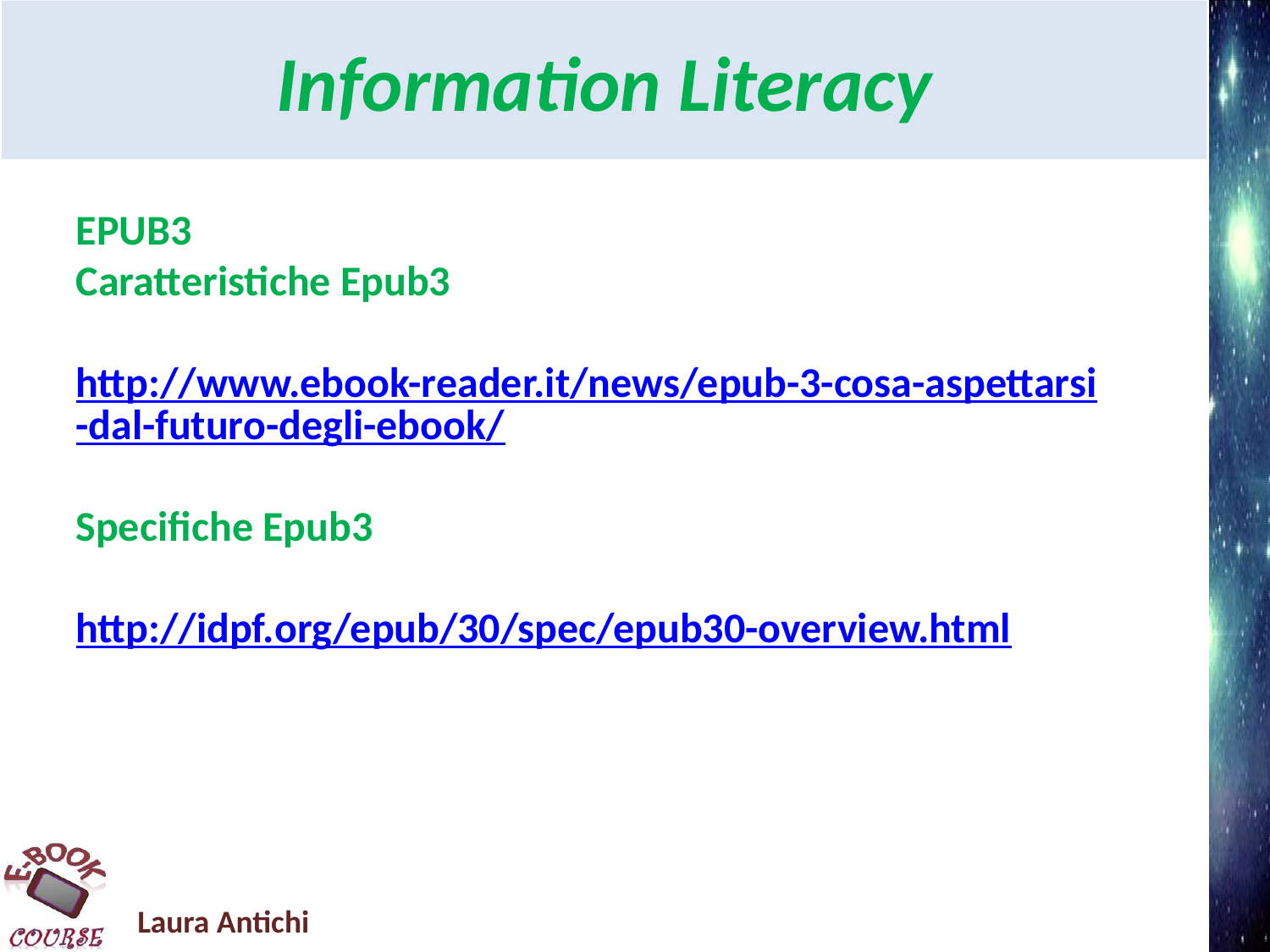

Information Literacy
EPUB3
Caratteristiche Epub3

http://www.ebook-reader.it/news/epub-3-cosa-aspettarsi-dal-futuro-degli-ebook/

Specifiche Epub3

http://idpf.org/epub/30/spec/epub30-overview.html